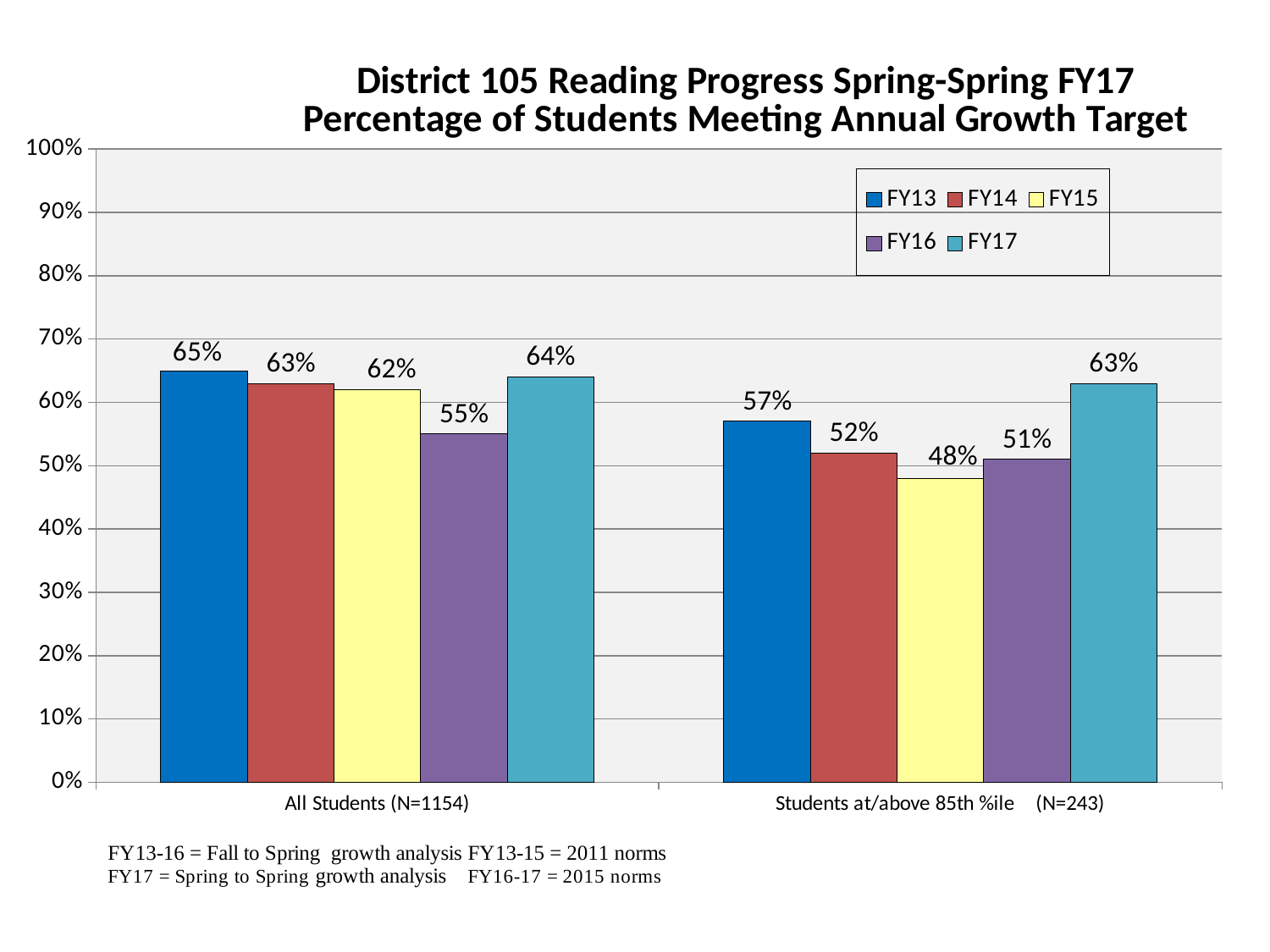

### Chart: District 105 Reading Progress Spring-Spring FY17
Percentage of Students Meeting Annual Growth Target

| Category | FY13 | FY14 | FY15 | FY16 | FY17 |
|---|---|---|---|---|---|
| All Students (N=1154) | 0.65 | 0.63 | 0.62 | 0.55 | 0.64 |
| Students at/above 85th %ile    (N=243) | 0.57 | 0.52 | 0.48 | 0.51 | 0.63 |